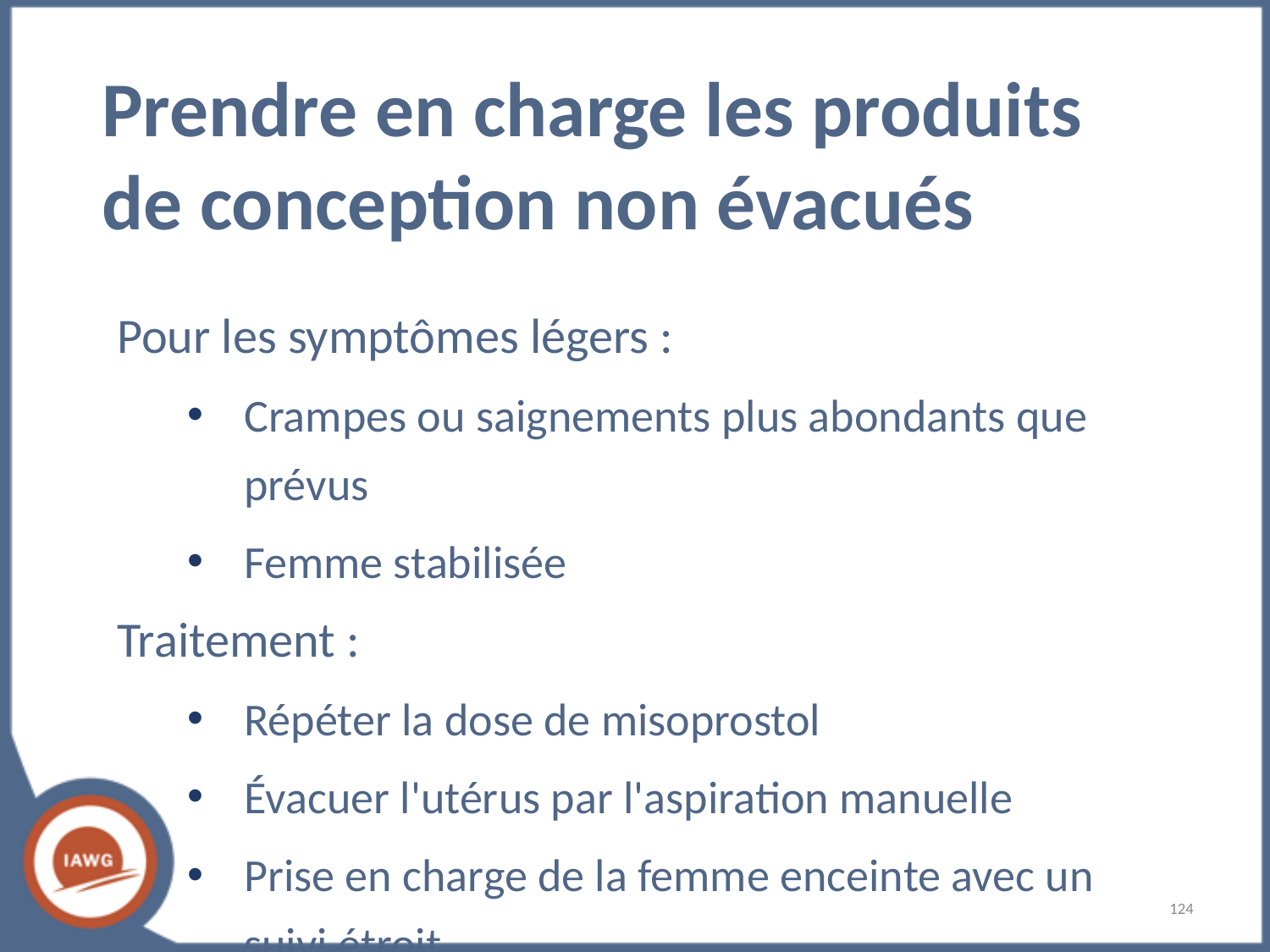

# Prendre en charge les produits de conception non évacués
Pour les symptômes légers :
Crampes ou saignements plus abondants que prévus
Femme stabilisée
Traitement :
Répéter la dose de misoprostol
Évacuer l'utérus par l'aspiration manuelle
Prise en charge de la femme enceinte avec un suivi étroit
124